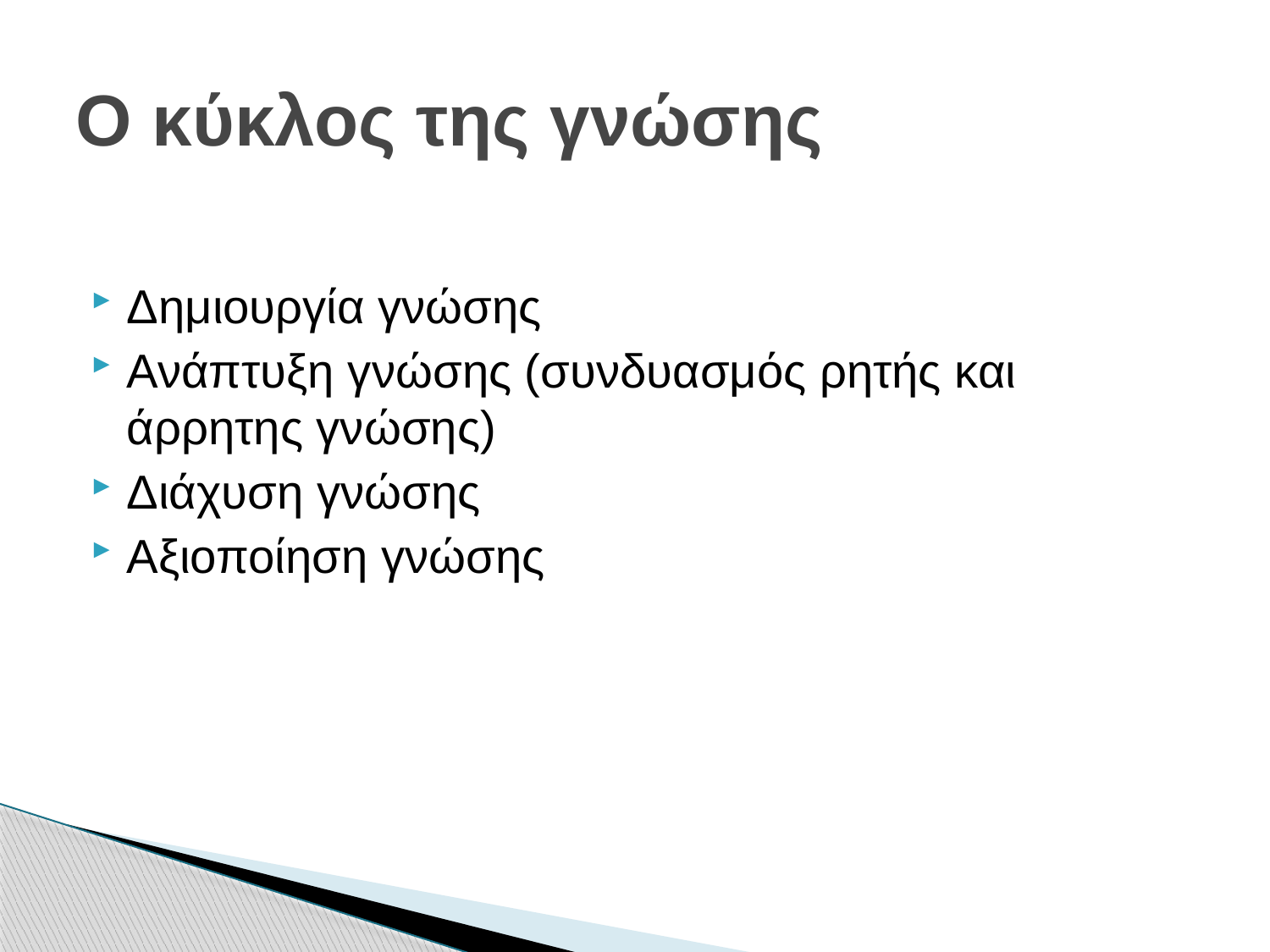

# Ο κύκλος της γνώσης

Δημιουργία γνώσης
Ανάπτυξη γνώσης (συνδυασμός ρητής και άρρητης γνώσης)
Διάχυση γνώσης
Αξιοποίηση γνώσης